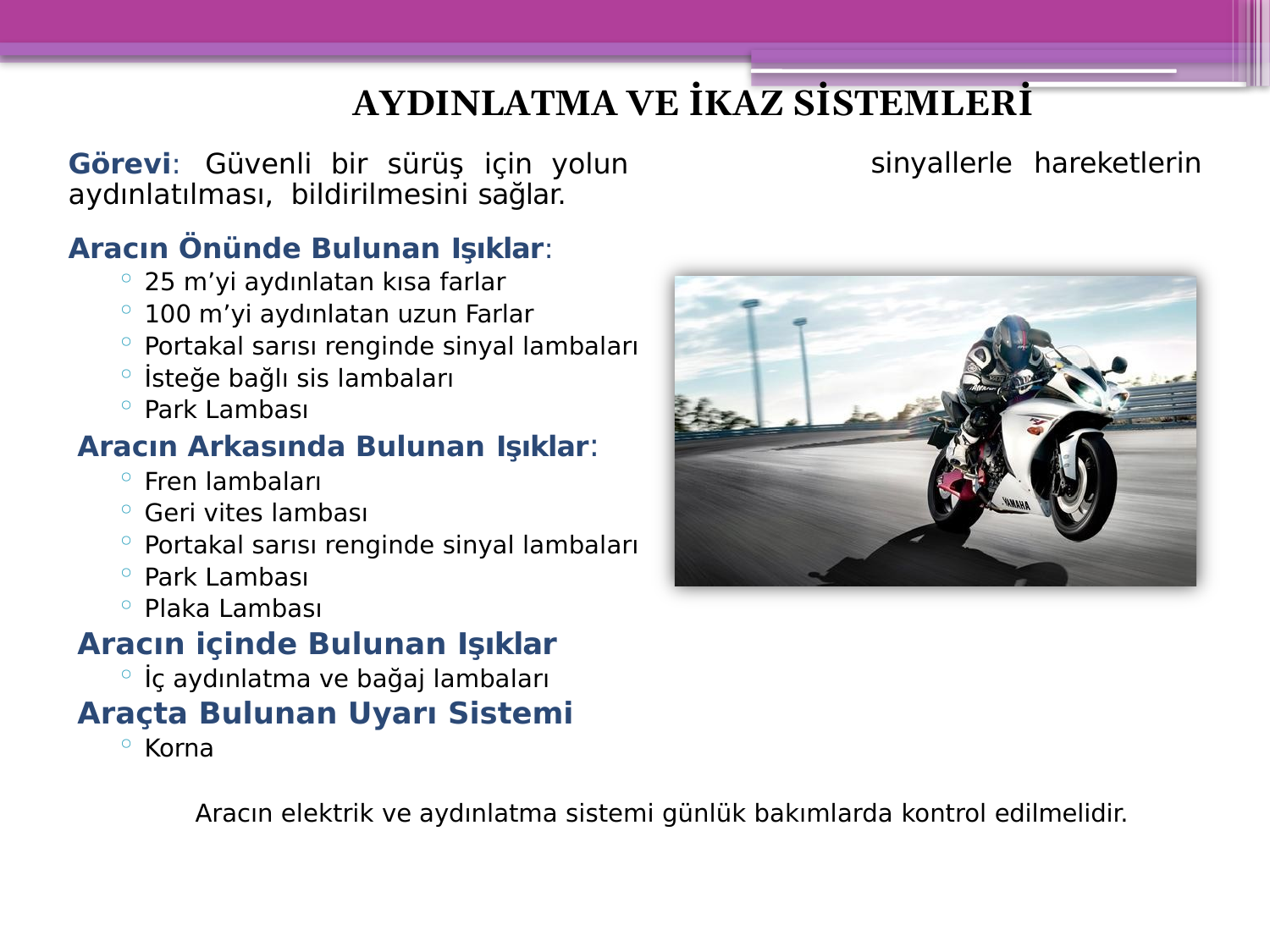

AYDINLATMA VE İKAZ SİSTEMLERİ
sinyallerle	hareketlerin
Görevi:	Güvenli	bir	sürüş	için	yolun	aydınlatılması,  bildirilmesini sağlar.
Aracın Önünde Bulunan Işıklar:

25 m’yi aydınlatan kısa farlar
100 m’yi aydınlatan uzun Farlar
Portakal sarısı renginde sinyal lambaları
İsteğe bağlı sis lambaları
Park Lambası
Aracın Arkasında Bulunan Işıklar:
Fren lambaları
Geri vites lambası
Portakal sarısı renginde sinyal lambaları
Park Lambası
Plaka Lambası
Aracın içinde Bulunan Işıklar
İç aydınlatma ve bağaj lambaları
Araçta Bulunan Uyarı Sistemi
Korna

Aracın elektrik ve aydınlatma sistemi günlük bakımlarda kontrol edilmelidir.